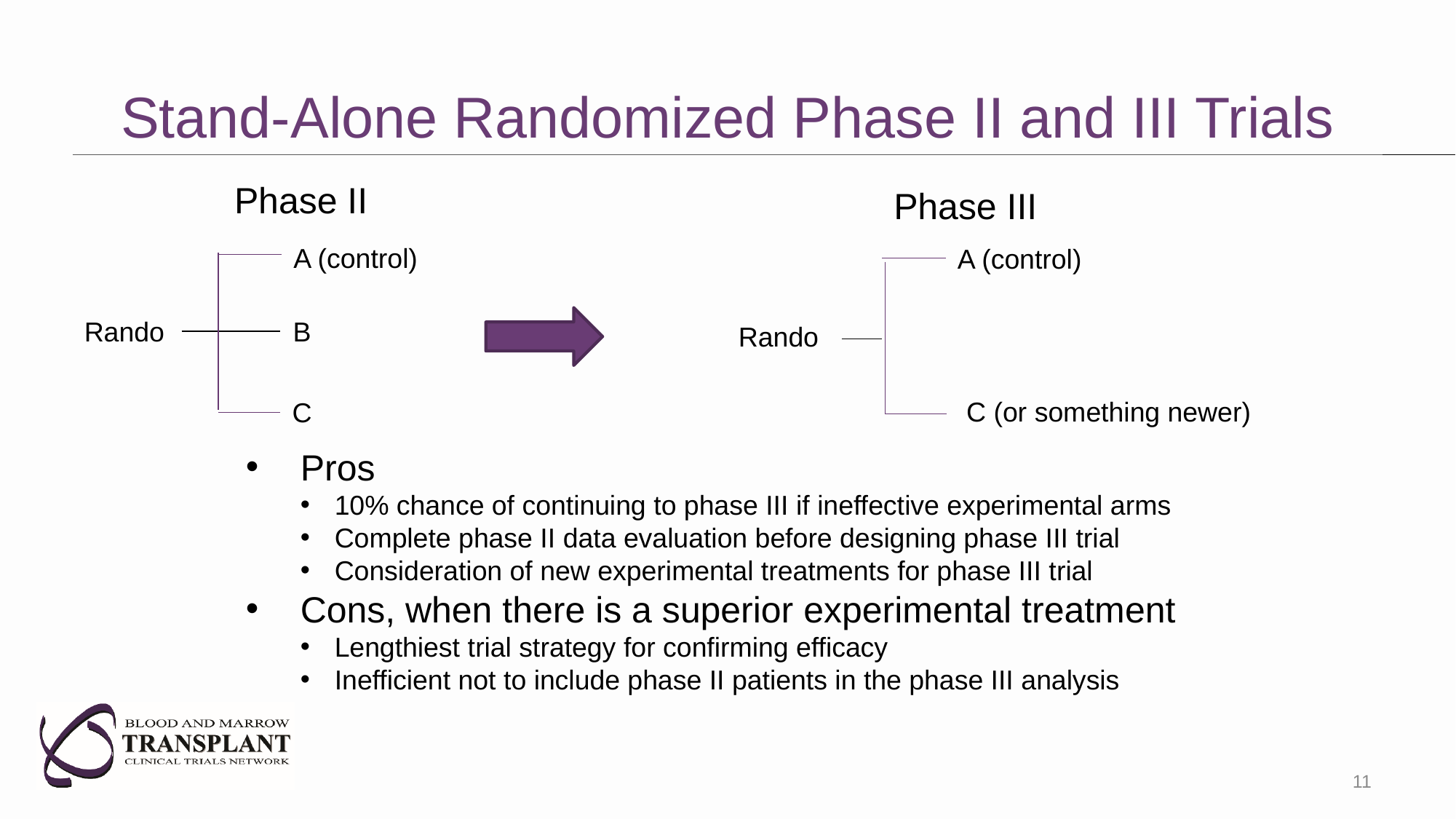

# Stand-Alone Randomized Phase II and III Trials

Phase II
Phase III
A (control)
A (control)

Rando
B
Rando
C (or something newer)
C
Pros
10% chance of continuing to phase III if ineffective experimental arms
Complete phase II data evaluation before designing phase III trial
Consideration of new experimental treatments for phase III trial
Cons, when there is a superior experimental treatment
Lengthiest trial strategy for confirming efficacy
Inefficient not to include phase II patients in the phase III analysis

11